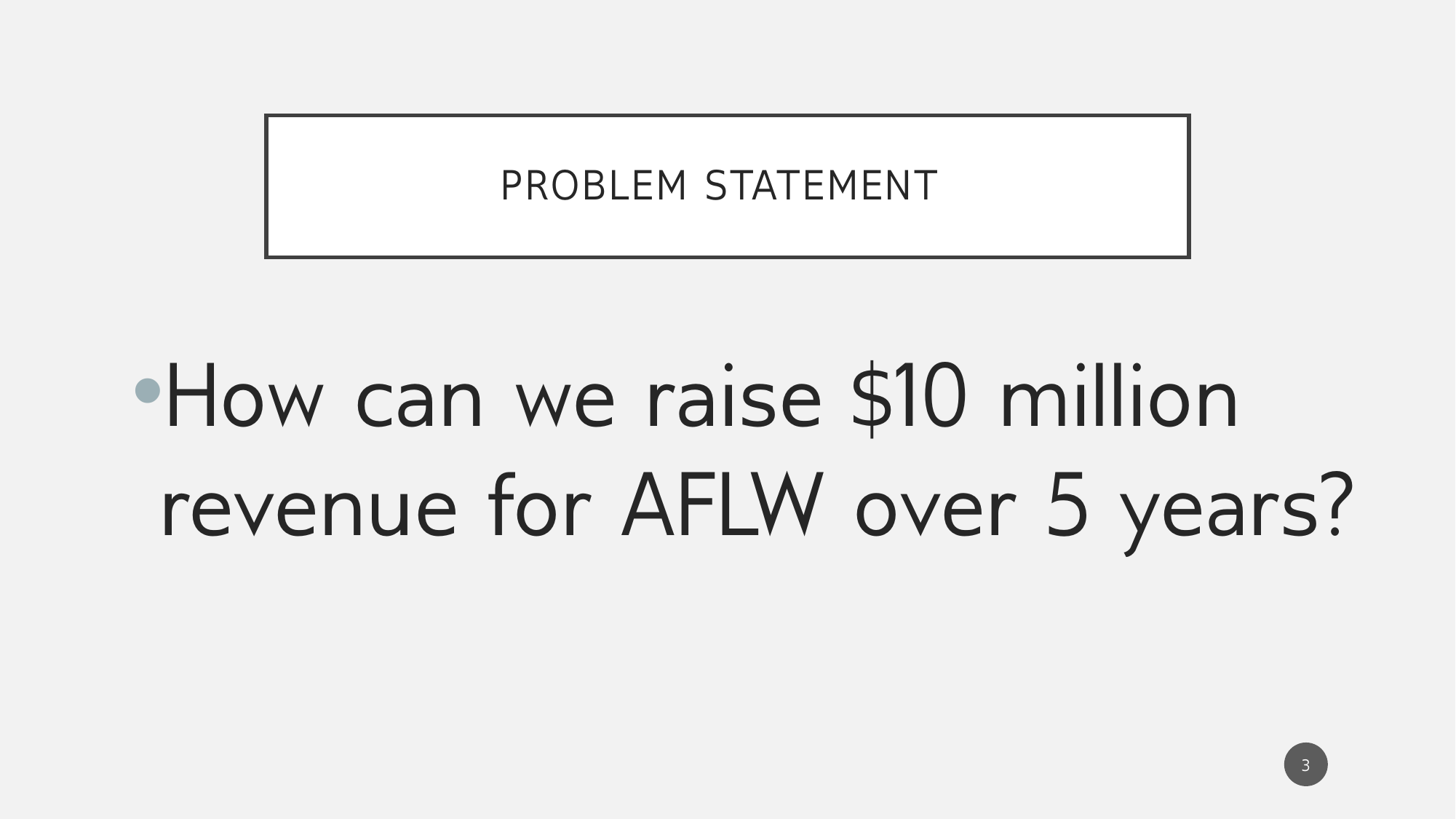

# Problem statement
How can we raise $10 million revenue for AFLW over 5 years?

3